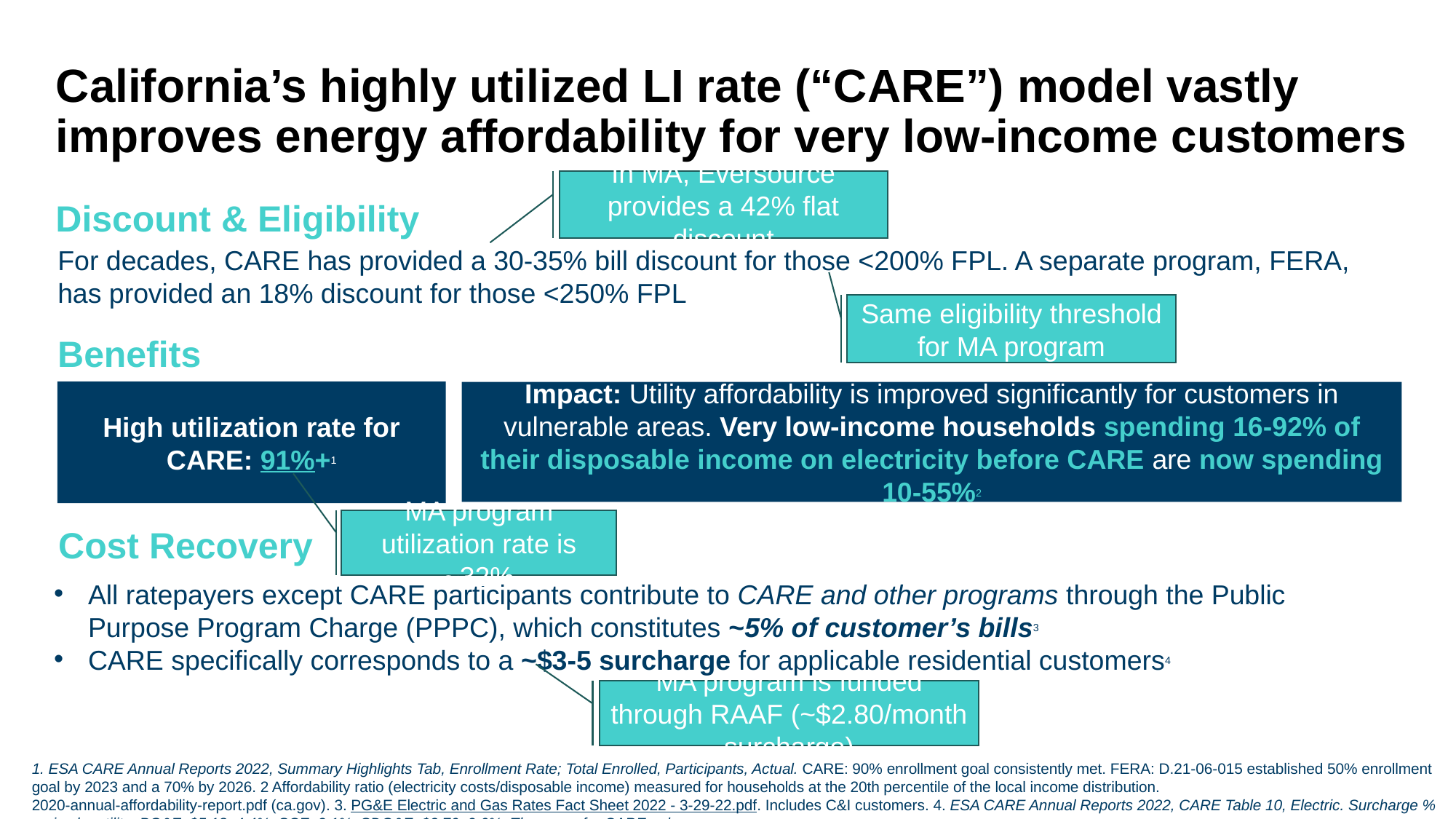

# California’s highly utilized LI rate (“CARE”) model vastly improves energy affordability for very low-income customers
In MA, Eversource provides a 42% flat discount
Discount & Eligibility
For decades, CARE has provided a 30-35% bill discount for those <200% FPL. A separate program, FERA, has provided an 18% discount for those <250% FPL
Same eligibility threshold for MA program
Benefits
High utilization rate for CARE: 91%+1
Impact: Utility affordability is improved significantly for customers in vulnerable areas. Very low-income households spending 16-92% of their disposable income on electricity before CARE are now spending 10-55%2
All ratepayers except CARE participants contribute to CARE and other programs through the Public Purpose Program Charge (PPPC), which constitutes ~5% of customer’s bills3
CARE specifically corresponds to a ~$3-5 surcharge for applicable residential customers4
MA program utilization rate is ~32%
Cost Recovery
MA program is funded through RAAF (~$2.80/month surcharge)
1. ESA CARE Annual Reports 2022, Summary Highlights Tab, Enrollment Rate; Total Enrolled, Participants, Actual. CARE: 90% enrollment goal consistently met. FERA: D.21-06-015 established 50% enrollment goal by 2023 and a 70% by 2026. 2 Affordability ratio (electricity costs/disposable income) measured for households at the 20th percentile of the local income distribution. 2020-annual-affordability-report.pdf (ca.gov). 3. PG&E Electric and Gas Rates Fact Sheet 2022 - 3-29-22.pdf. Includes C&I customers. 4. ESA CARE Annual Reports 2022, CARE Table 10, Electric. Surcharge % varies by utility: PG&E: $5.18, 4.4%; SCE: 3.1%; SDG&E: $3.70, 2.6%. These are for CARE only
31